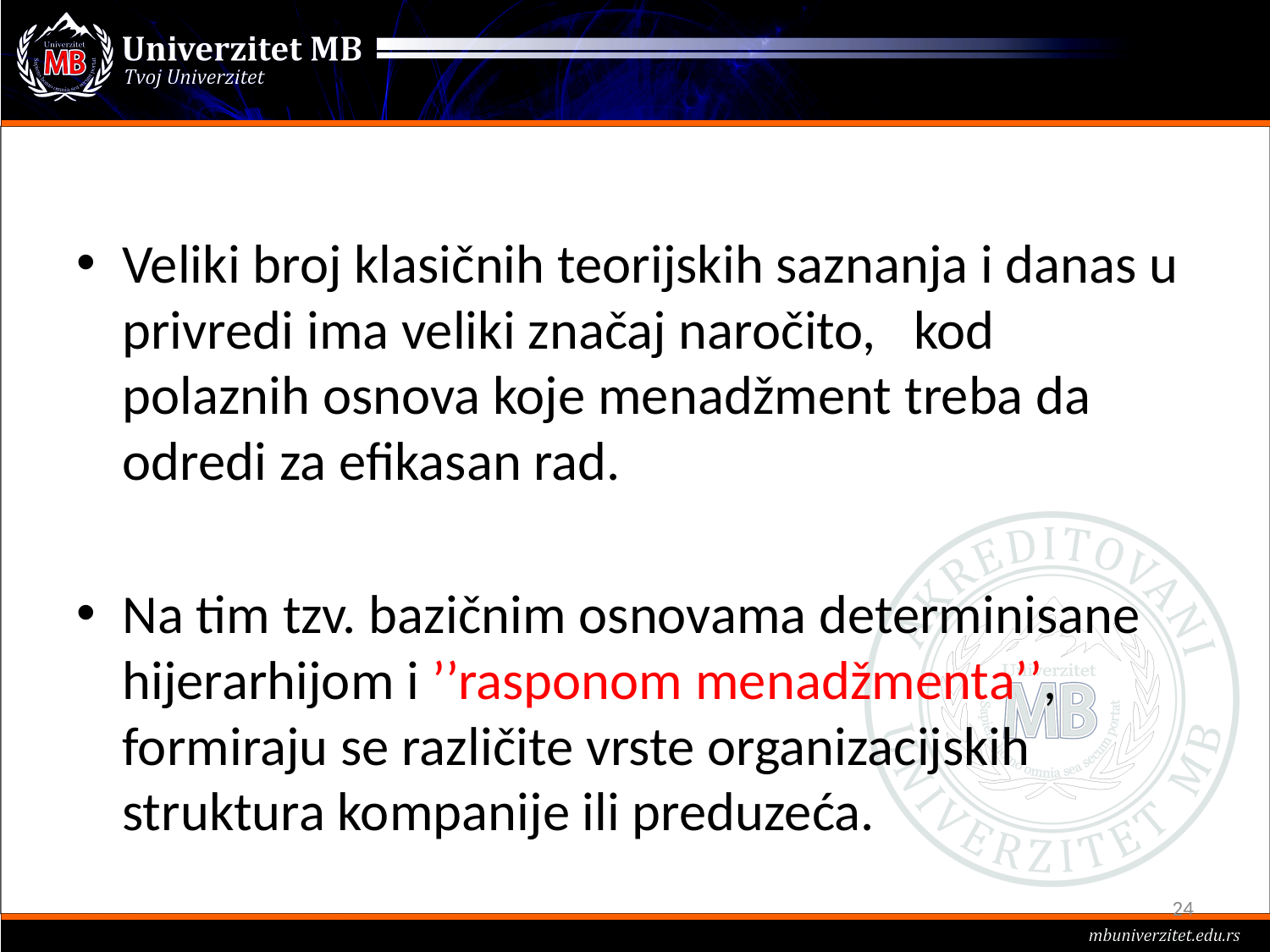

#
Veliki broj klasičnih teorijskih saznanja i danas u privredi ima veliki značaj naročito,   kod polaznih osnova koje menadžment treba da odredi za efikasan rad.

Na tim tzv. bazičnim osnovama determinisane hijerarhijom i ’’rasponom menadžmenta’’, formiraju se različite vrste organizacijskih struktura kompanije ili preduzeća.

24